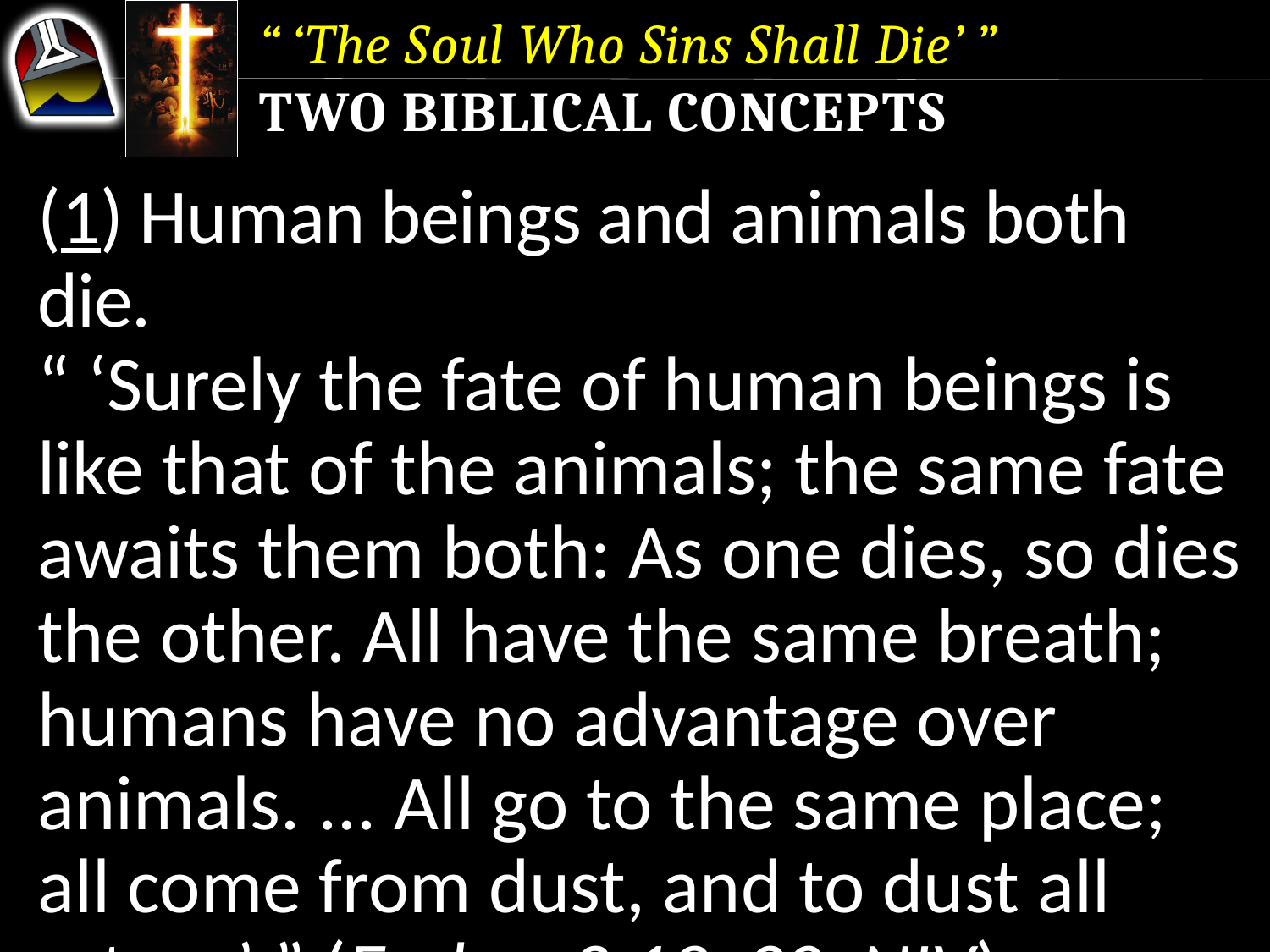

“ ‘The Soul Who Sins Shall Die’ ”
Two Biblical Concepts
(1) Human beings and animals both die.
“ ‘Surely the fate of human beings is like that of the animals; the same fate awaits them both: As one dies, so dies the other. All have the same breath; humans have no advantage over animals. ... All go to the same place; all come from dust, and to dust all return’ ” (Eccles. 3:19, 20, NIV).